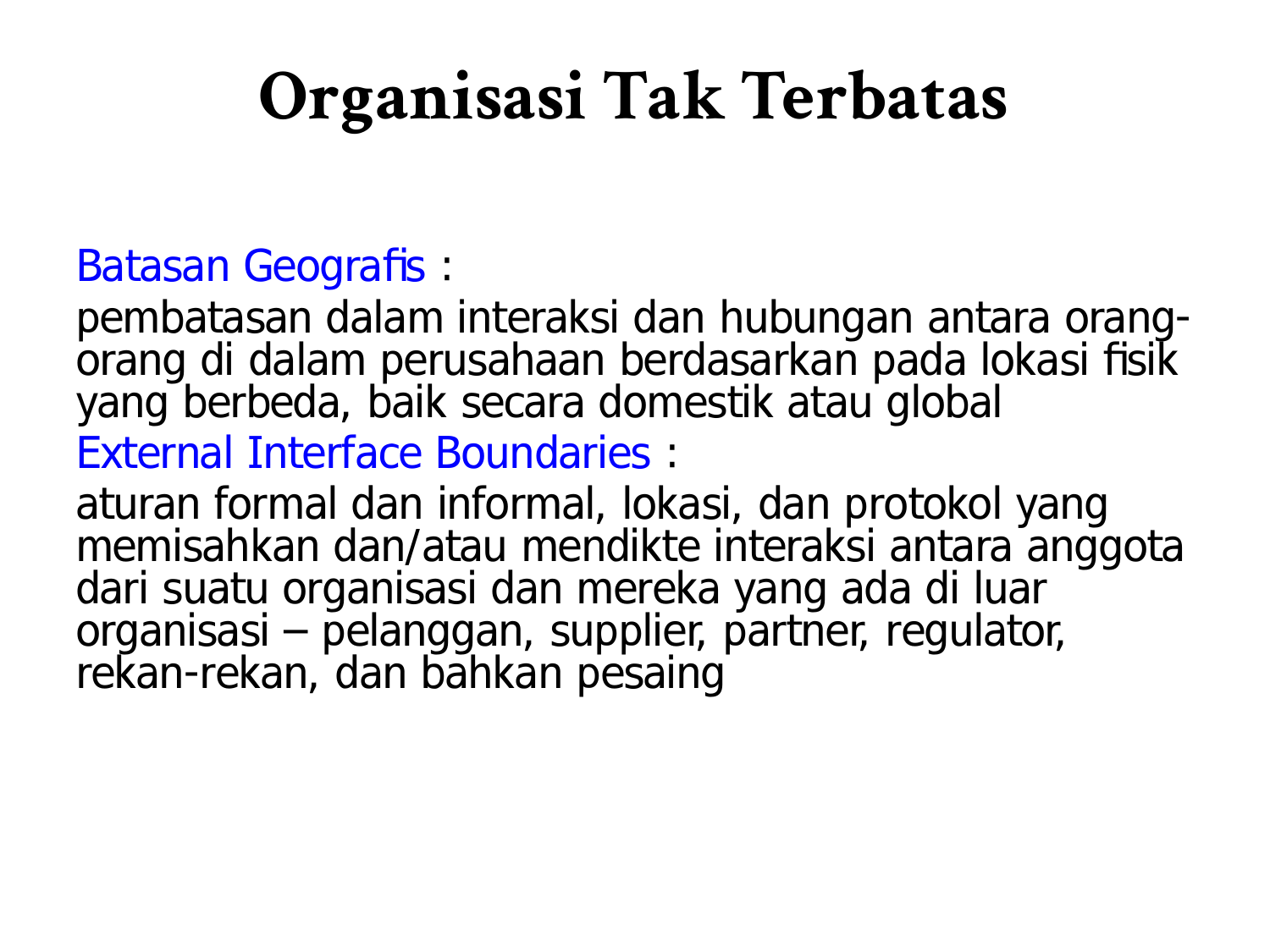

# Organisasi Tak Terbatas

Batasan Geografis :
pembatasan dalam interaksi dan hubungan antara orang-orang di dalam perusahaan berdasarkan pada lokasi fisik yang berbeda, baik secara domestik atau global
External Interface Boundaries :
aturan formal dan informal, lokasi, dan protokol yang memisahkan dan/atau mendikte interaksi antara anggota dari suatu organisasi dan mereka yang ada di luar organisasi – pelanggan, supplier, partner, regulator, rekan-rekan, dan bahkan pesaing